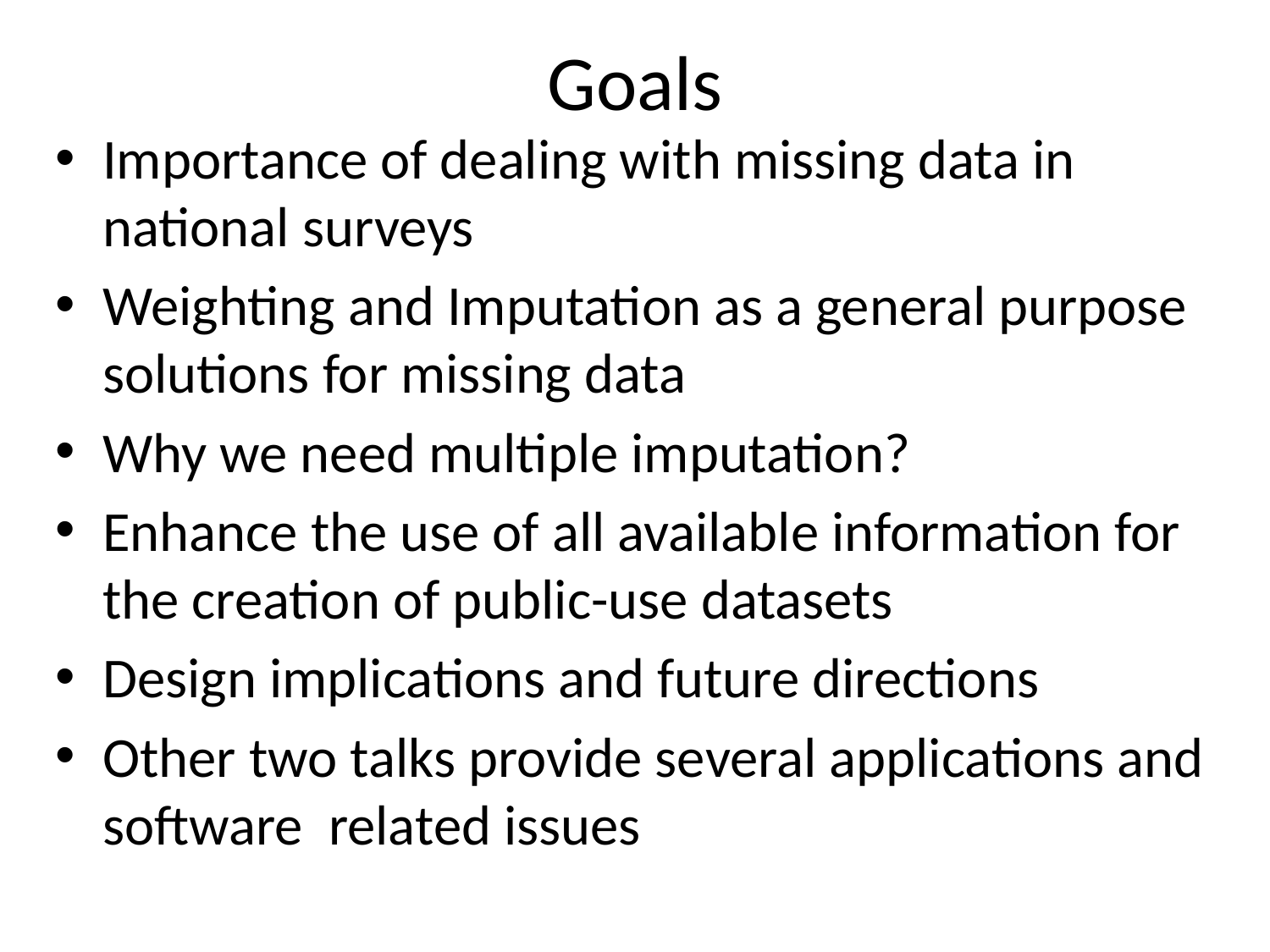

# Goals
Importance of dealing with missing data in national surveys
Weighting and Imputation as a general purpose solutions for missing data
Why we need multiple imputation?
Enhance the use of all available information for the creation of public-use datasets
Design implications and future directions
Other two talks provide several applications and software  related issues